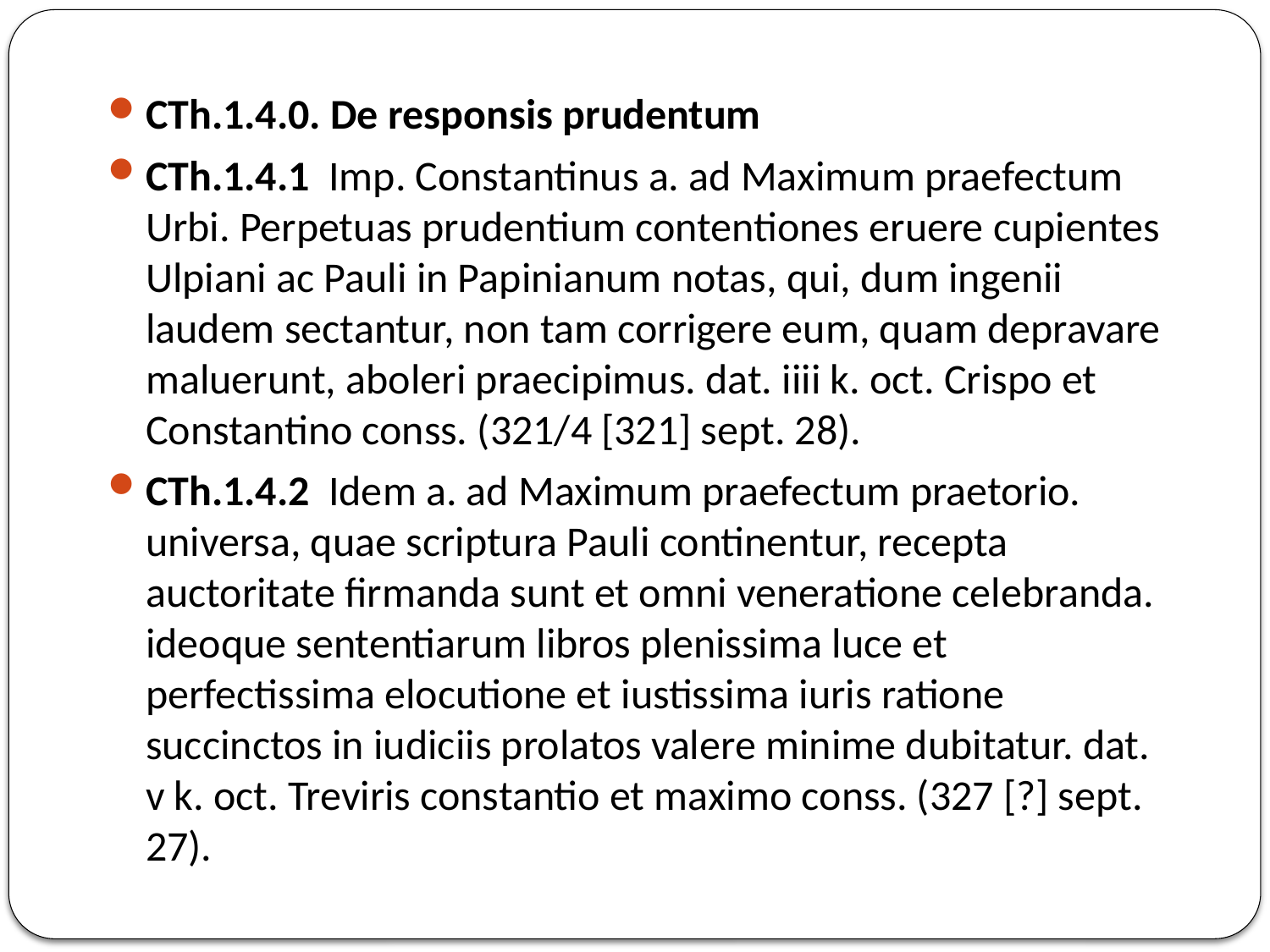

CTh.1.4.0. De responsis prudentum
CTh.1.4.1  Imp. Constantinus a. ad Maximum praefectum Urbi. Perpetuas prudentium contentiones eruere cupientes Ulpiani ac Pauli in Papinianum notas, qui, dum ingenii laudem sectantur, non tam corrigere eum, quam depravare maluerunt, aboleri praecipimus. dat. iiii k. oct. Crispo et Constantino conss. (321/4 [321] sept. 28).
CTh.1.4.2  Idem a. ad Maximum praefectum praetorio. universa, quae scriptura Pauli continentur, recepta auctoritate firmanda sunt et omni veneratione celebranda. ideoque sententiarum libros plenissima luce et perfectissima elocutione et iustissima iuris ratione succinctos in iudiciis prolatos valere minime dubitatur. dat. v k. oct. Treviris constantio et maximo conss. (327 [?] sept. 27).